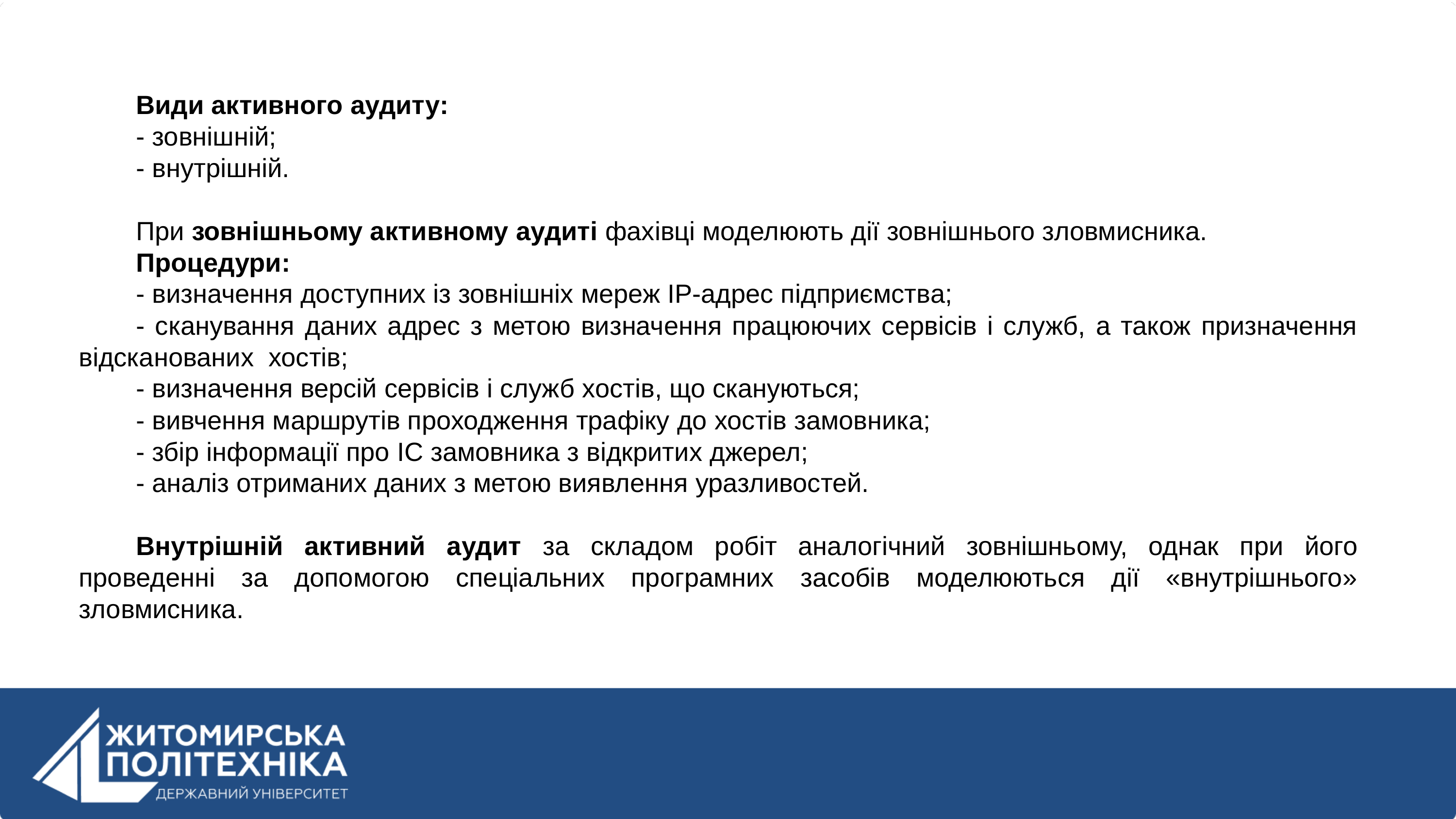

Види активного аудиту:
- зовнішній;
- внутрішній.

При зовнішньому активному аудиті фахівці моделюють дії зовнішнього зловмисника.
Процедури:
- визначення доступних із зовнішніх мереж IP-адрес підприємства;
- сканування даних адрес з метою визначення працюючих сервісів і служб, а також призначення відсканованих  хостів;
- визначення версій сервісів і служб хостів, що скануються;
- вивчення маршрутів проходження трафіку до хостів замовника;
- збір інформації про ІС замовника з відкритих джерел;
- аналіз отриманих даних з метою виявлення уразливостей.

Внутрішній активний аудит за складом робіт аналогічний зовнішньому, однак при його проведенні за допомогою спеціальних програмних засобів моделюються дії «внутрішнього» зловмисника.